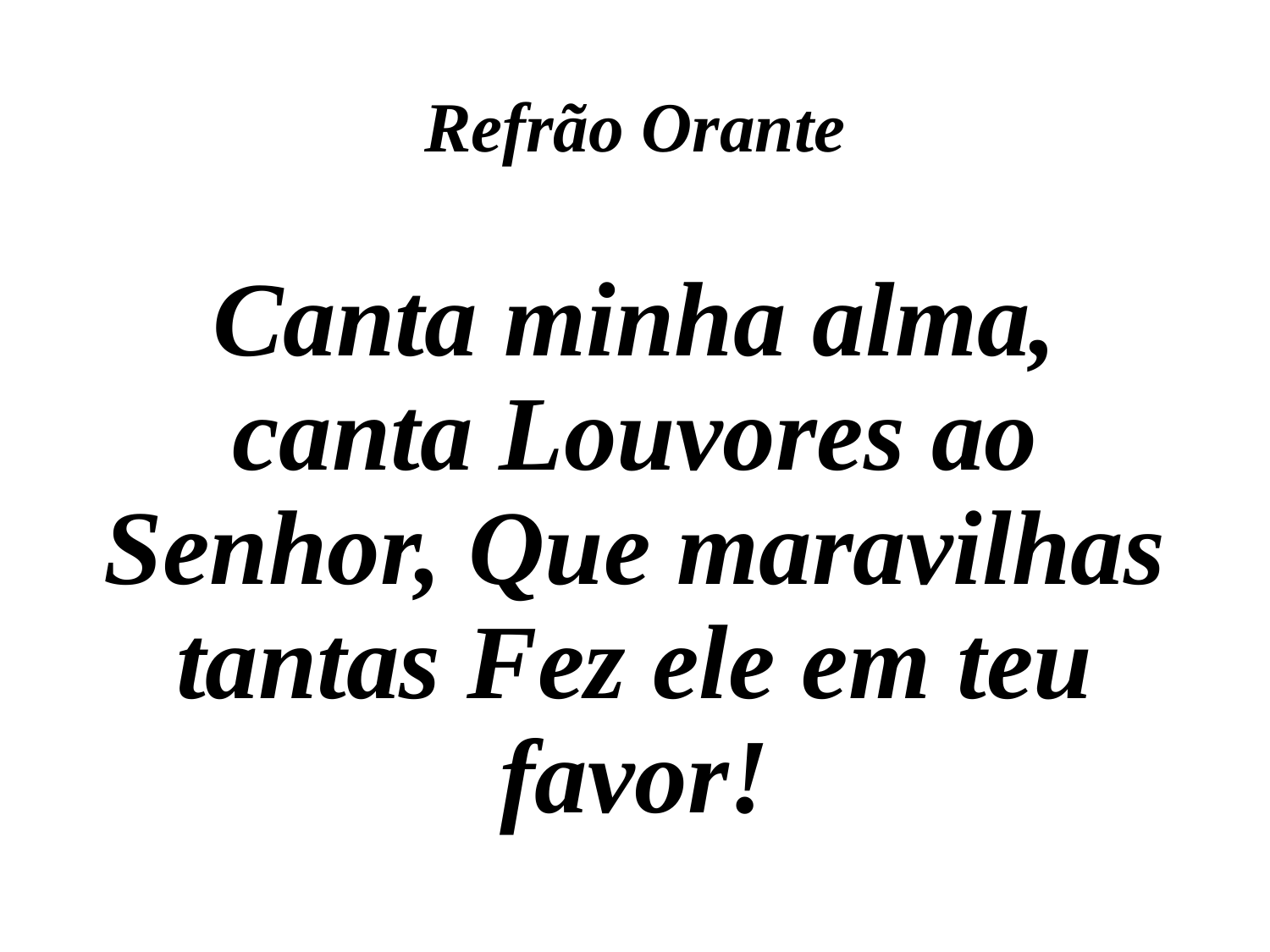

Refrão Orante
Canta minha alma, canta Louvores ao Senhor, Que maravilhas tantas Fez ele em teu favor!